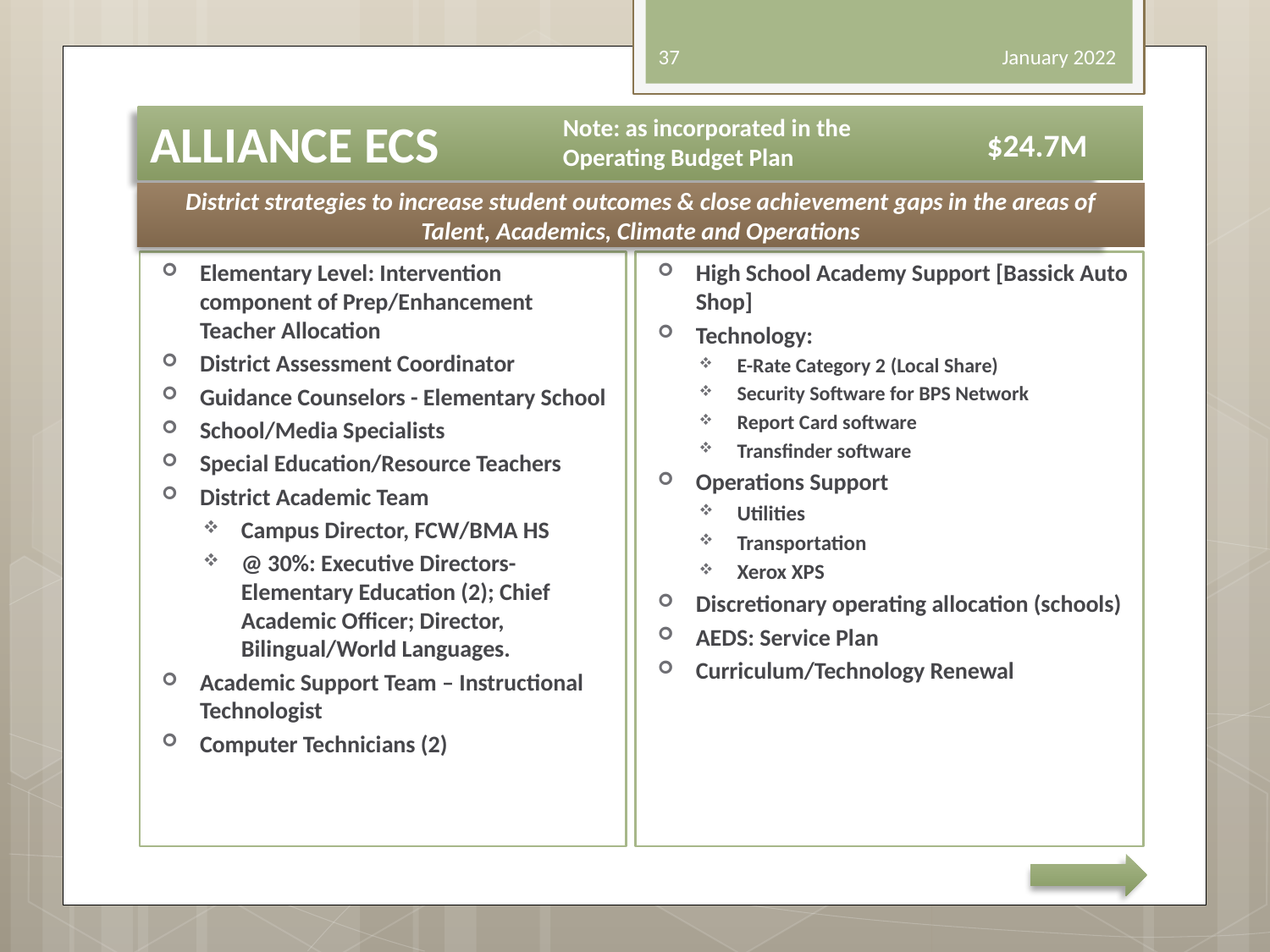

37
January 2022
# ALLIANCE ECS
Note: as incorporated in the Operating Budget Plan
$24.7M
District strategies to increase student outcomes & close achievement gaps in the areas of Talent, Academics, Climate and Operations
Elementary Level: Intervention component of Prep/Enhancement Teacher Allocation
District Assessment Coordinator
Guidance Counselors - Elementary School
School/Media Specialists
Special Education/Resource Teachers
District Academic Team
Campus Director, FCW/BMA HS
@ 30%: Executive Directors-Elementary Education (2); Chief Academic Officer; Director, Bilingual/World Languages.
Academic Support Team – Instructional Technologist
Computer Technicians (2)

High School Academy Support [Bassick Auto Shop]
Technology:
E-Rate Category 2 (Local Share)
Security Software for BPS Network
Report Card software
Transfinder software
Operations Support
Utilities
Transportation
Xerox XPS
Discretionary operating allocation (schools)
AEDS: Service Plan
Curriculum/Technology Renewal